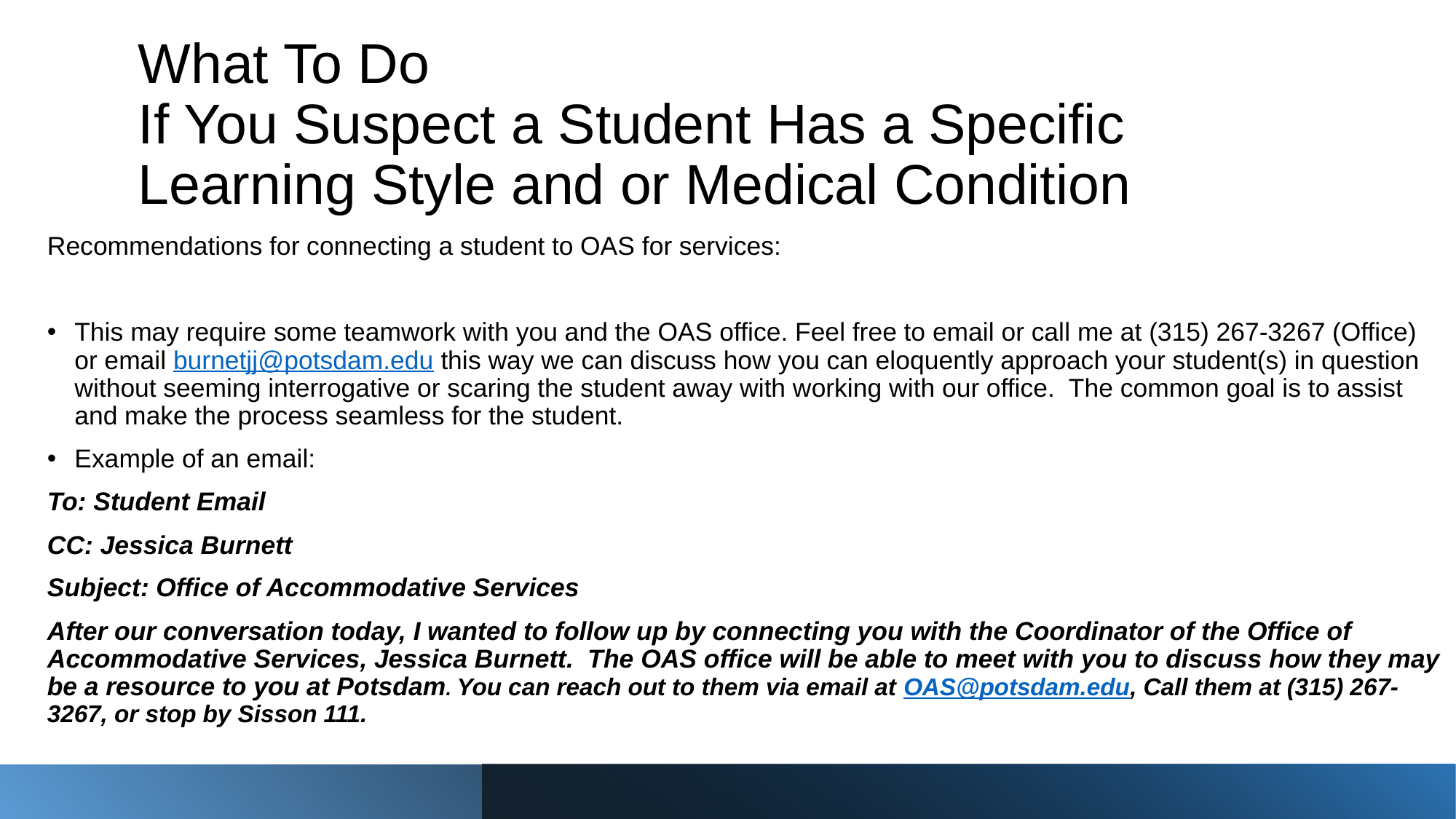

# What To Do If You Suspect a Student Has a Specific Learning Style and or Medical Condition
Recommendations for connecting a student to OAS for services:

This may require some teamwork with you and the OAS office. Feel free to email or call me at (315) 267-3267 (Office) or email burnetjj@potsdam.edu this way we can discuss how you can eloquently approach your student(s) in question without seeming interrogative or scaring the student away with working with our office.  The common goal is to assist and make the process seamless for the student.
Example of an email:
To: Student Email
CC: Jessica Burnett
Subject: Office of Accommodative Services
After our conversation today, I wanted to follow up by connecting you with the Coordinator of the Office of Accommodative Services, Jessica Burnett.  The OAS office will be able to meet with you to discuss how they may be a resource to you at Potsdam. You can reach out to them via email at OAS@potsdam.edu, Call them at (315) 267-3267, or stop by Sisson 111.